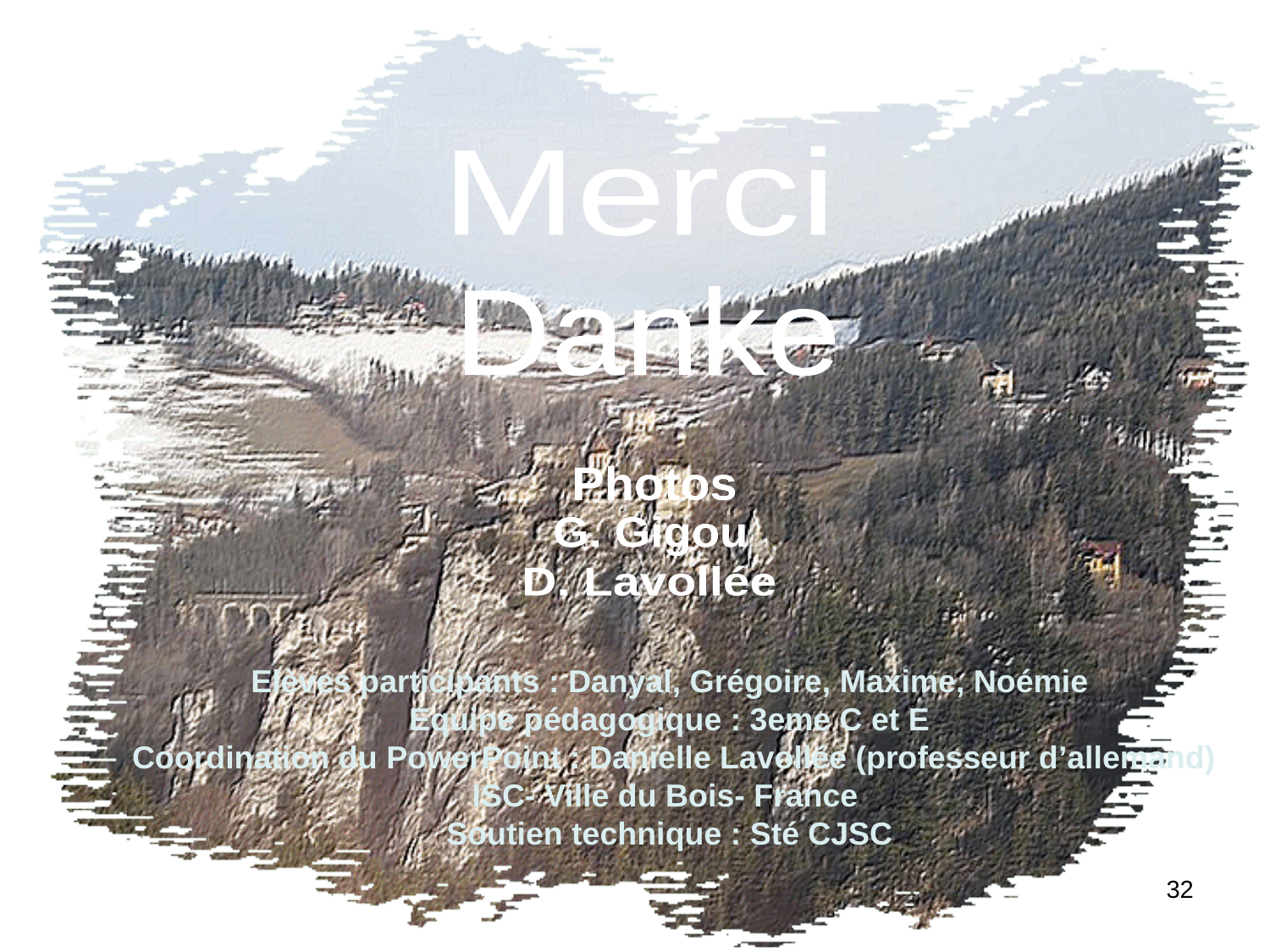

Merci
Danke
Photos
G. Gigou
D. Lavollée
Elèves participants : Danyal, Grégoire, Maxime, Noémie
Equipe pédagogique : 3eme C et E
 Coordination du PowerPoint : Danielle Lavollée (professeur d’allemand)
ISC- Ville du Bois- France
Soutien technique : Sté CJSC

32